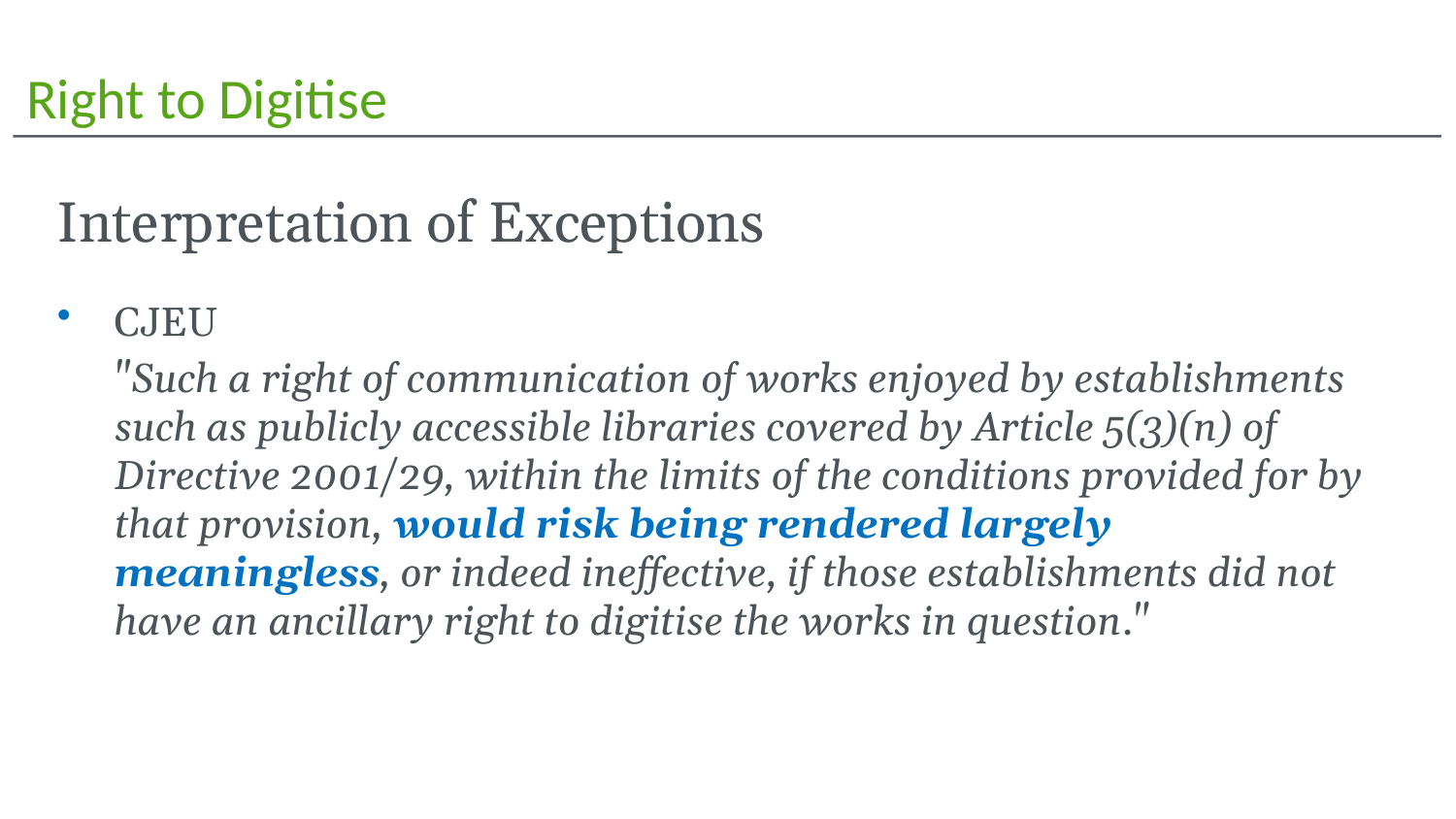

# Right to Digitise

Interpretation of Exceptions

CJEU
"Such a right of communication of works enjoyed by establishments such as publicly accessible libraries covered by Article 5(3)(n) of Directive 2001/29, within the limits of the conditions provided for by that provision, would risk being rendered largely meaningless, or indeed ineffective, if those establishments did not have an ancillary right to digitise the works in question."